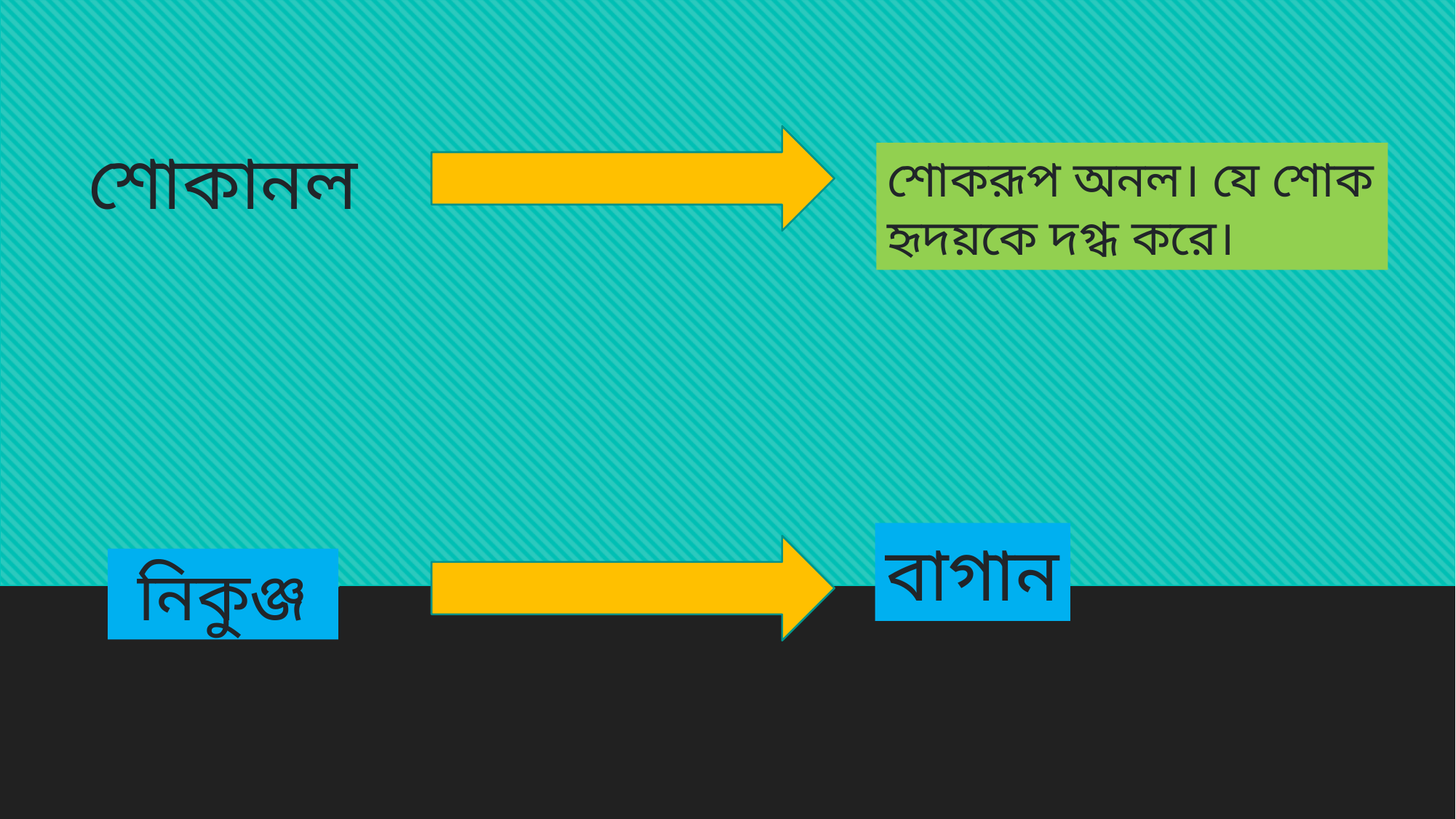

শোকানল
শোকরূপ অনল। যে শোক হৃদয়কে দগ্ধ করে।
বাগান

নিকুঞ্জ